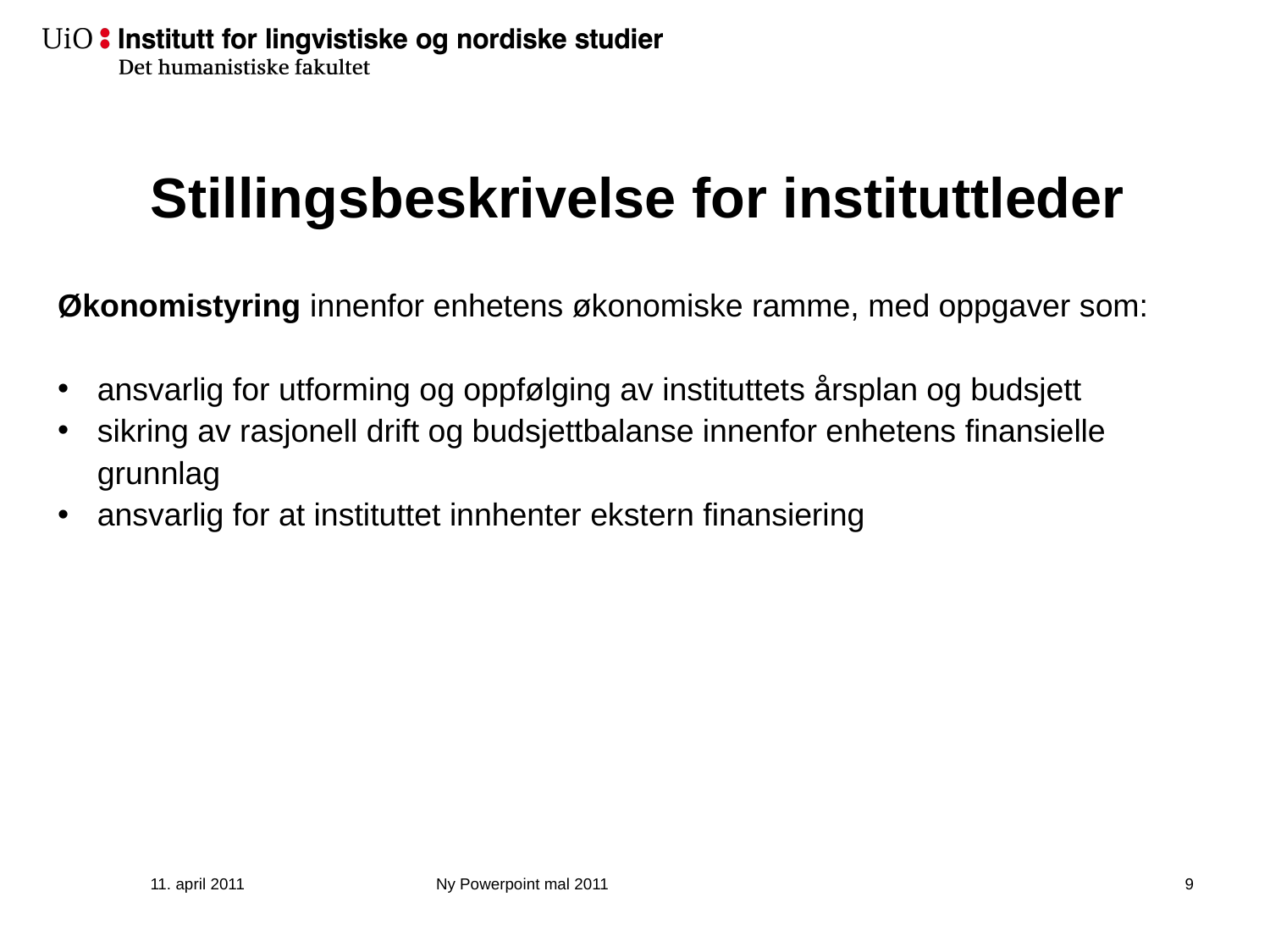

# Stillingsbeskrivelse for instituttleder
Økonomistyring innenfor enhetens økonomiske ramme, med oppgaver som:

ansvarlig for utforming og oppfølging av instituttets årsplan og budsjett
sikring av rasjonell drift og budsjettbalanse innenfor enhetens finansielle grunnlag
ansvarlig for at instituttet innhenter ekstern finansiering

11. april 2011
Ny Powerpoint mal 2011
9